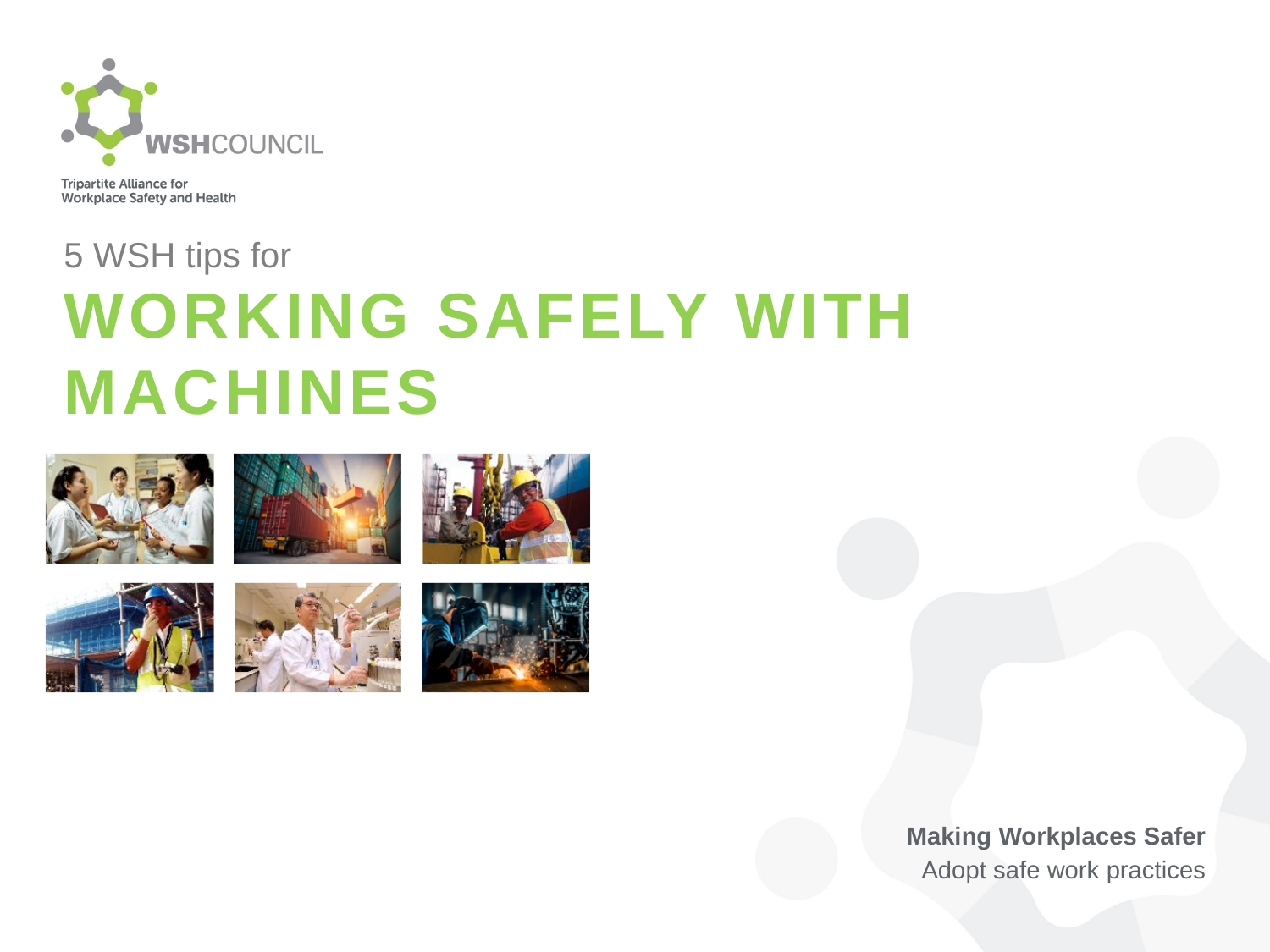

# 5 WSH tips for WORKING SAFELY WITH MACHINES
Making Workplaces Safer
Adopt safe work practices